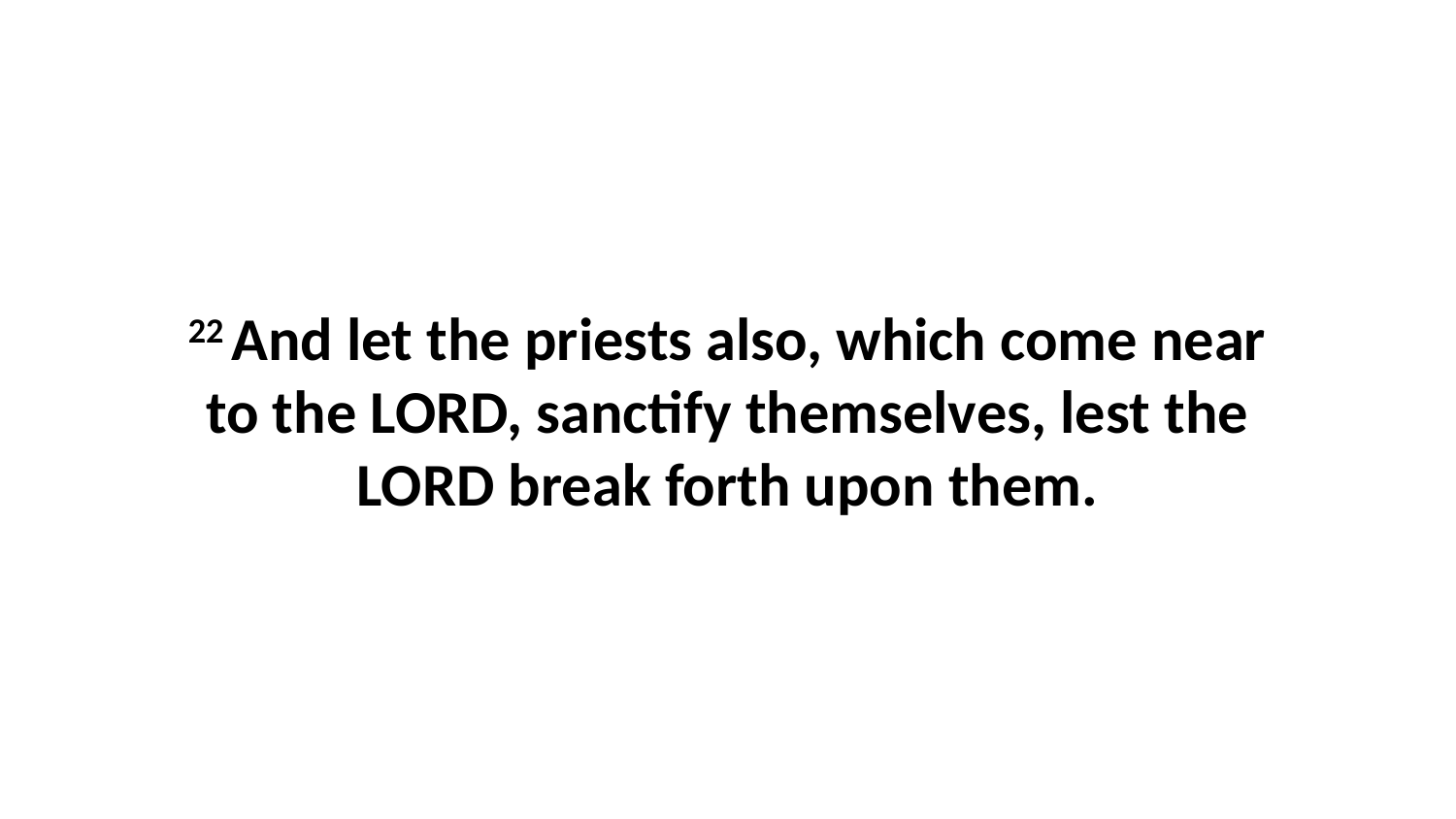

22 And let the priests also, which come near to the LORD, sanctify themselves, lest the LORD break forth upon them.